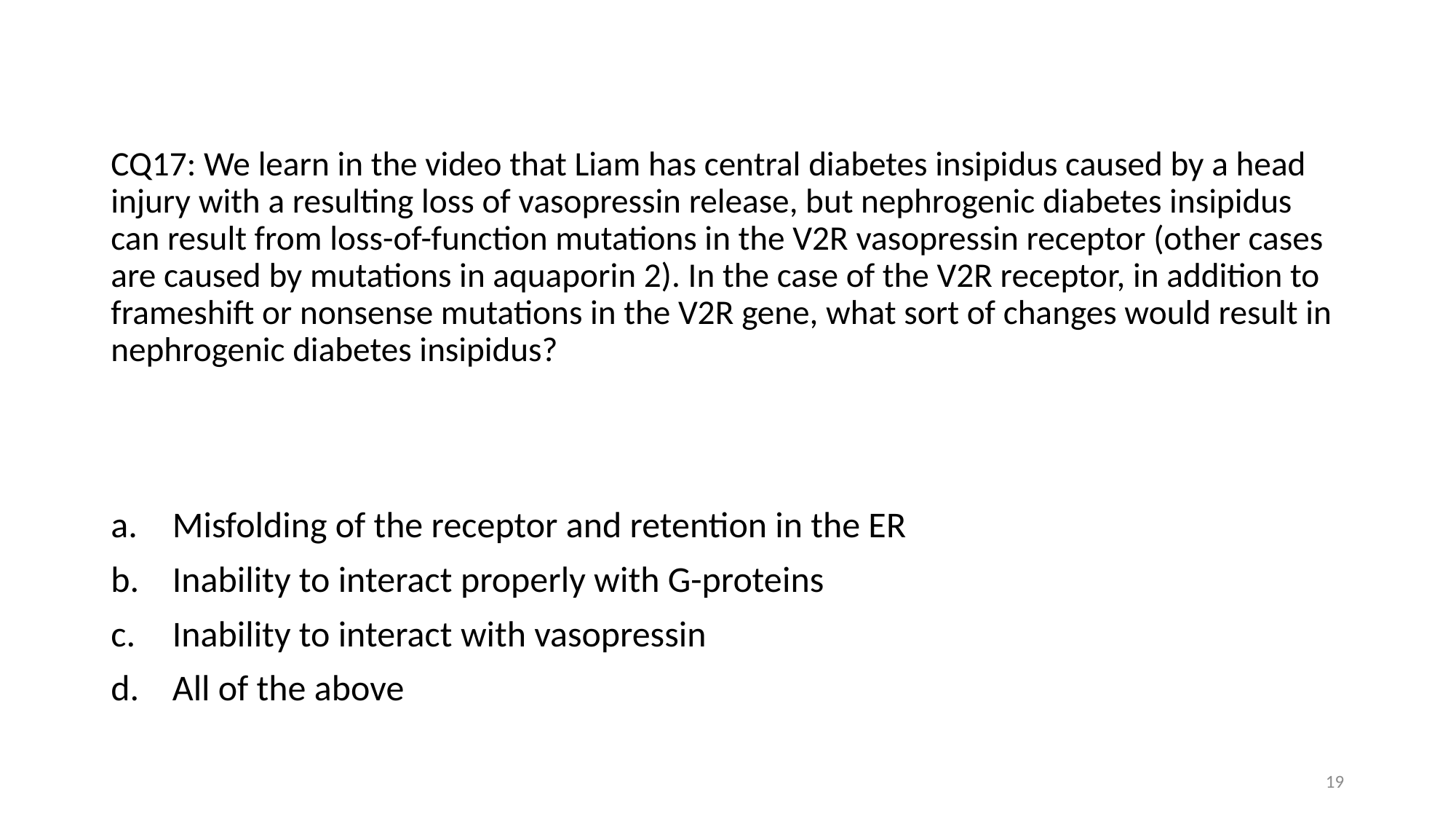

# CQ17: We learn in the video that Liam has central diabetes insipidus caused by a head injury with a resulting loss of vasopressin release, but nephrogenic diabetes insipidus can result from loss-of-function mutations in the V2R vasopressin receptor (other cases are caused by mutations in aquaporin 2). In the case of the V2R receptor, in addition to frameshift or nonsense mutations in the V2R gene, what sort of changes would result in nephrogenic diabetes insipidus?
Misfolding of the receptor and retention in the ER
Inability to interact properly with G-proteins
Inability to interact with vasopressin
All of the above

19